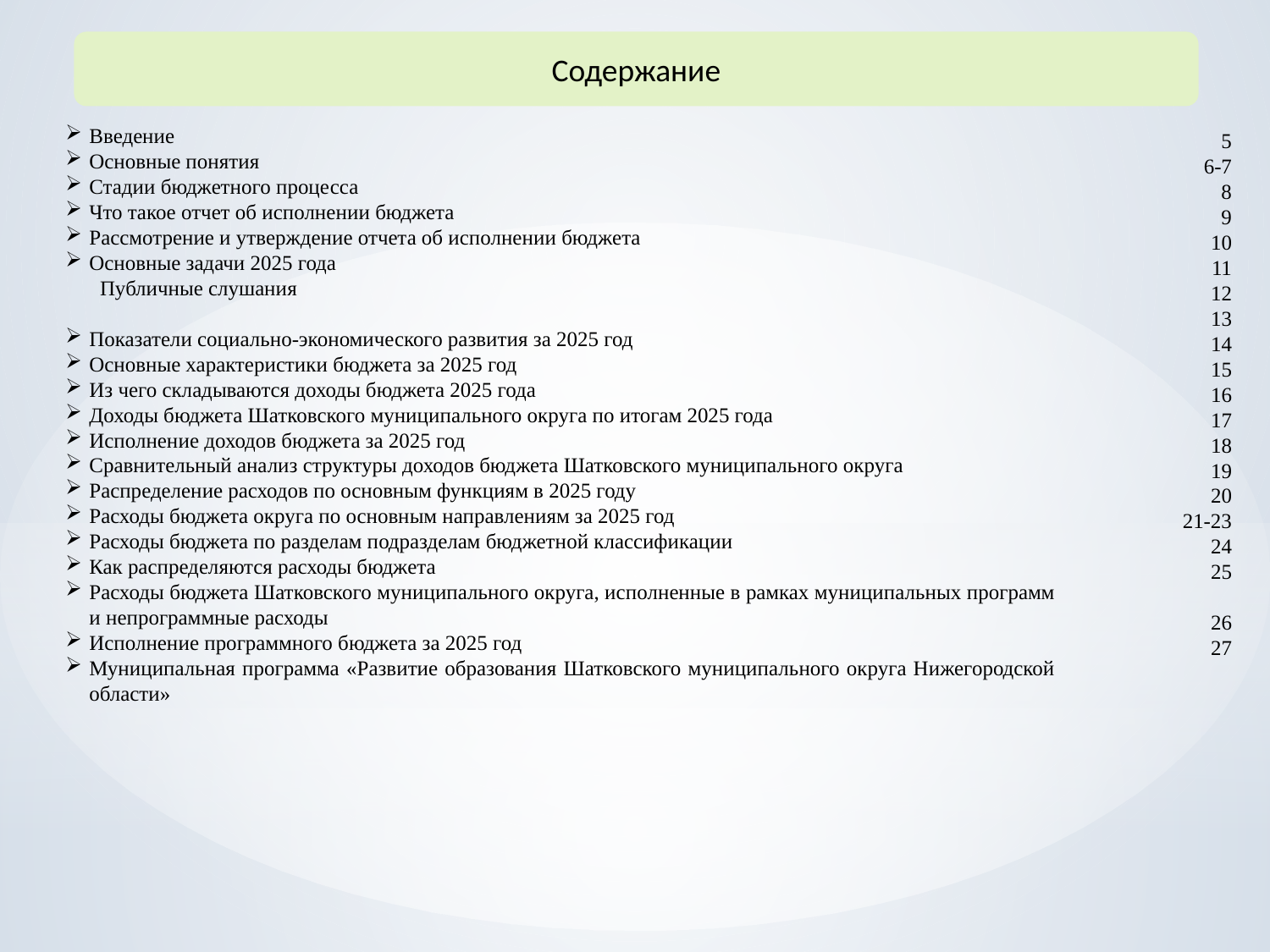

Содержание

5
6-7
8
9
10
11
12
13
14
15
16
17
18
19
20
21-23
24
25

26
27

Введение
Основные понятия
Стадии бюджетного процесса
Что такое отчет об исполнении бюджета
Рассмотрение и утверждение отчета об исполнении бюджета
Основные задачи 2025 года                                                                                                                                          Публичные слушания
Показатели социально-экономического развития за 2025 год
Основные характеристики бюджета за 2025 год
Из чего складываются доходы бюджета 2025 года
Доходы бюджета Шатковского муниципального округа по итогам 2025 года
Исполнение доходов бюджета за 2025 год
Сравнительный анализ структуры доходов бюджета Шатковского муниципального округа
Распределение расходов по основным функциям в 2025 году
Расходы бюджета округа по основным направлениям за 2025 год
Расходы бюджета по разделам подразделам бюджетной классификации
Как распределяются расходы бюджета
Расходы бюджета Шатковского муниципального округа, исполненные в рамках муниципальных программ и непрограммные расходы
Исполнение программного бюджета за 2025 год
Муниципальная программа «Развитие образования Шатковского муниципального округа Нижегородской области»